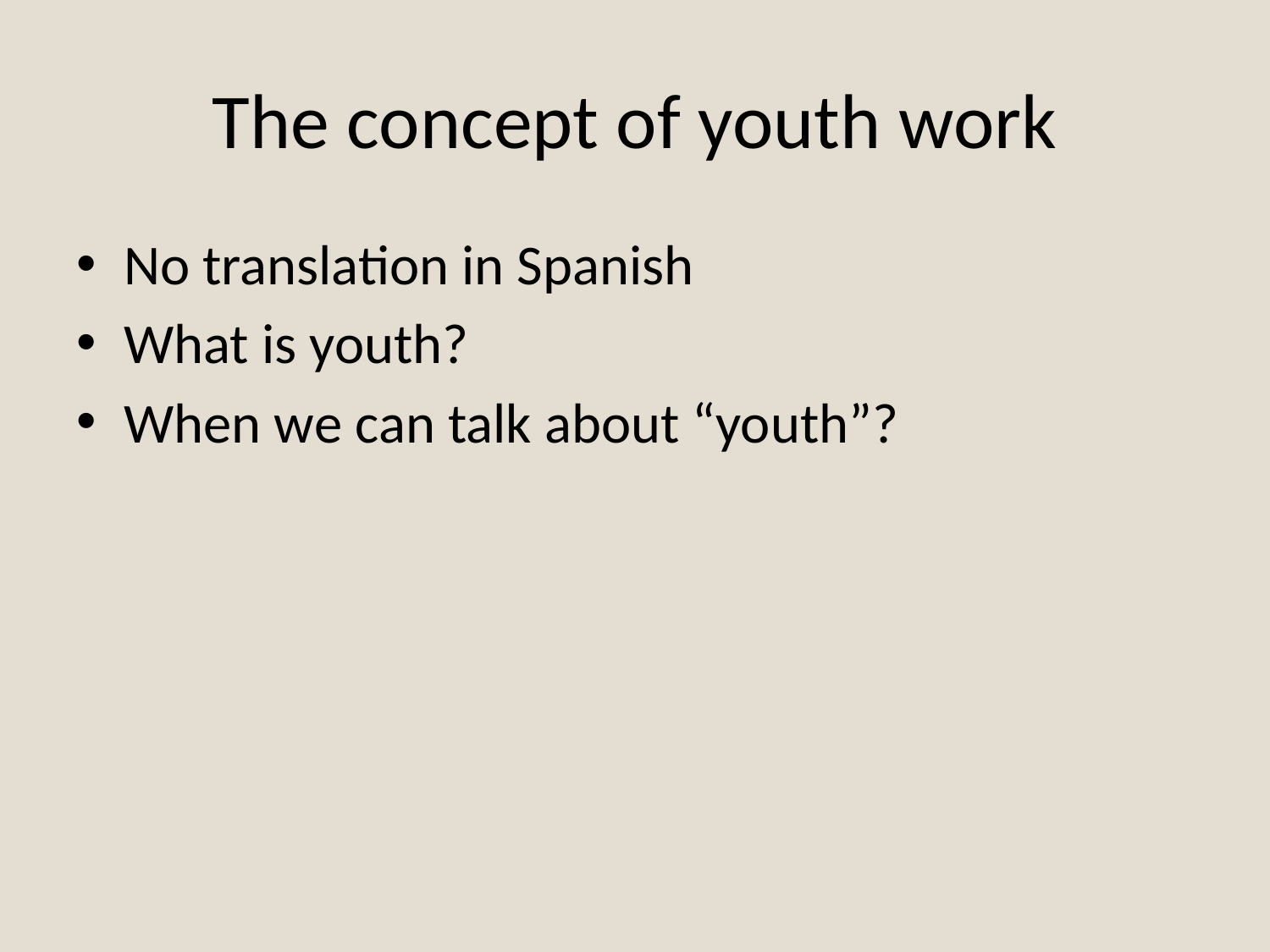

# The concept of youth work
No translation in Spanish
What is youth?
When we can talk about “youth”?